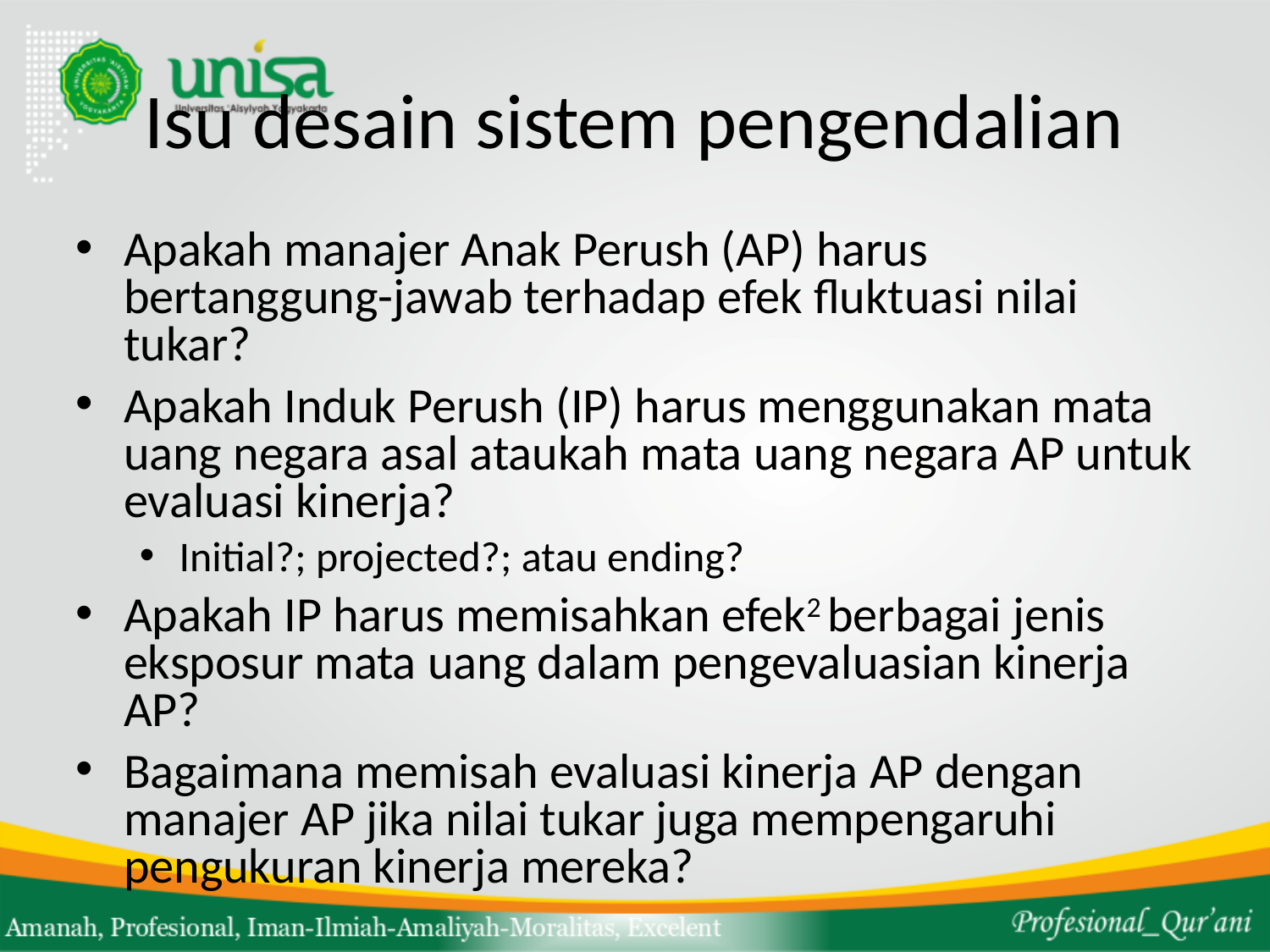

# Isu desain sistem pengendalian
Apakah manajer Anak Perush (AP) harus bertanggung-jawab terhadap efek fluktuasi nilai tukar?
Apakah Induk Perush (IP) harus menggunakan mata uang negara asal ataukah mata uang negara AP untuk evaluasi kinerja?
Initial?; projected?; atau ending?
Apakah IP harus memisahkan efek2 berbagai jenis eksposur mata uang dalam pengevaluasian kinerja AP?
Bagaimana memisah evaluasi kinerja AP dengan manajer AP jika nilai tukar juga mempengaruhi pengukuran kinerja mereka?